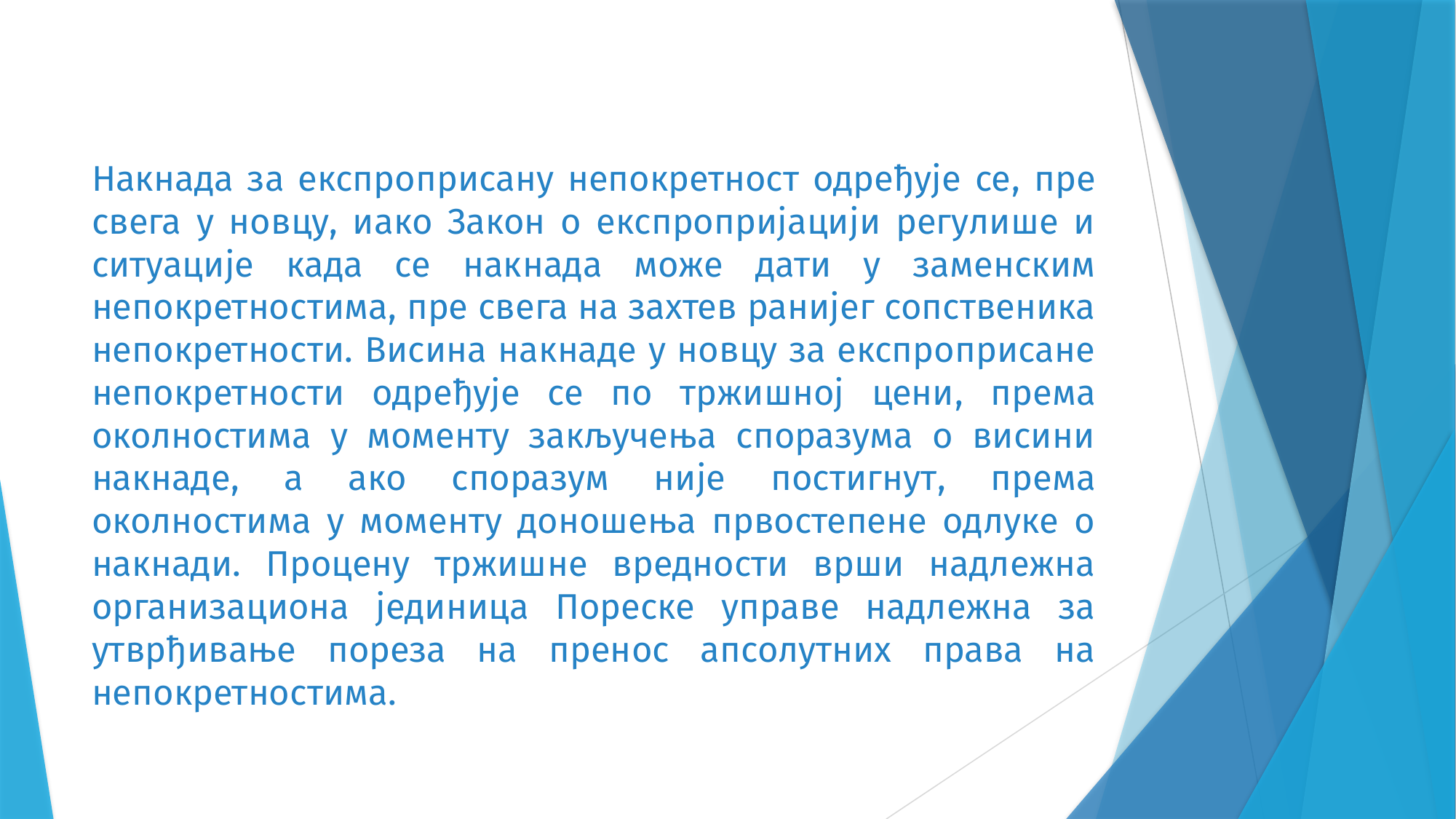

Накнада за експроприсану непокретност одређује се, пре свега у новцу, иако Закон о експропријацији регулише и ситуације када се накнада може дати у заменским непокретностима, пре свега на захтев ранијег сопственика непокретности. Висина накнаде у новцу за експроприсане непокретности одређује се по тржишној цени, према околностима у моменту закључења споразума о висини накнаде, а ако споразум није постигнут, према околностима у моменту доношења првостепене одлуке о накнади. Процену тржишне вредности врши надлежна организациона јединица Пореске управе надлежна за утврђивање пореза на пренос апсолутних права на непокретностима.